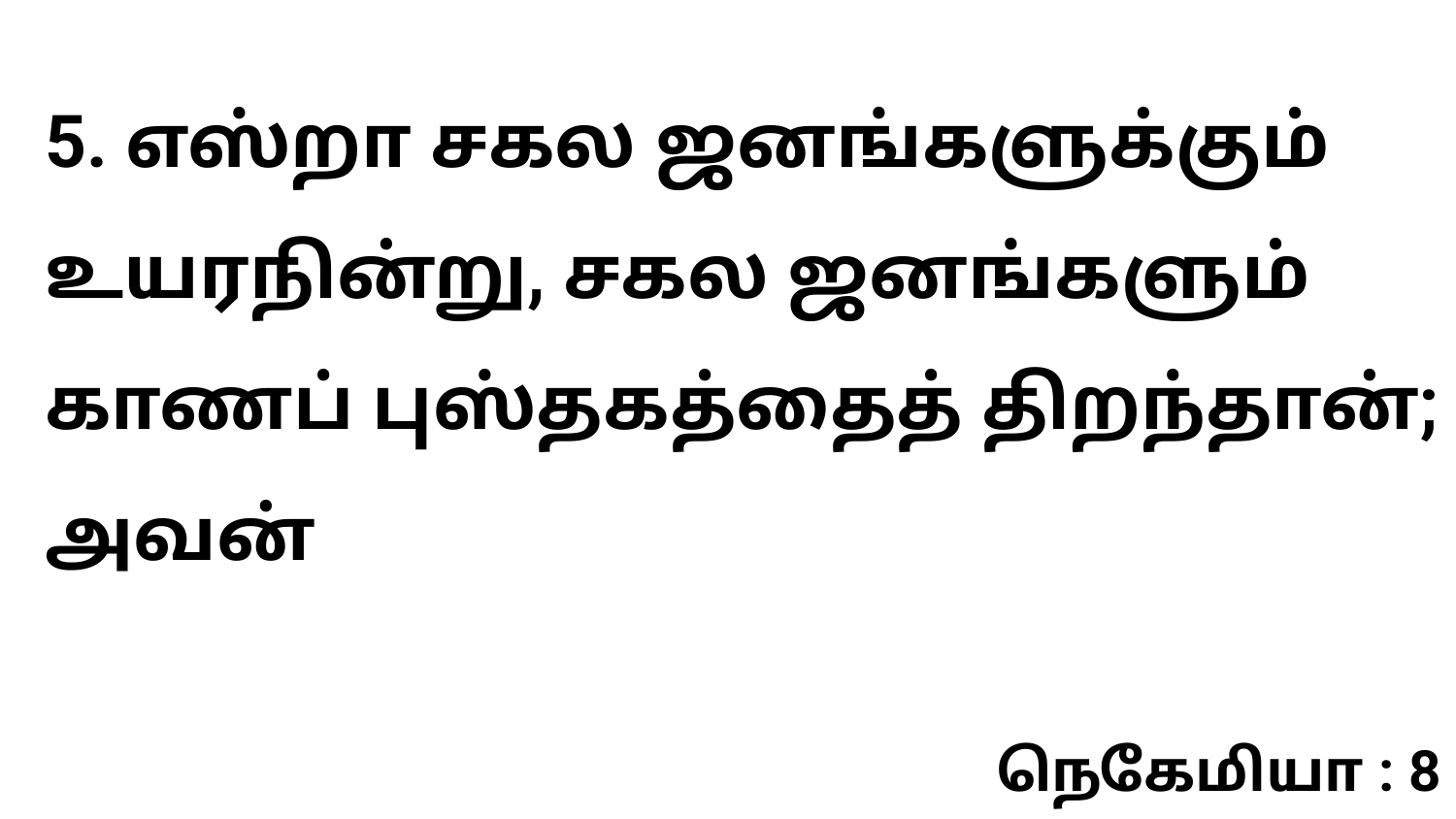

5. எஸ்றா சகல ஜனங்களுக்கும் உயரநின்று, சகல ஜனங்களும் காணப் புஸ்தகத்தைத் திறந்தான்; அவன்
நெகேமியா : 8